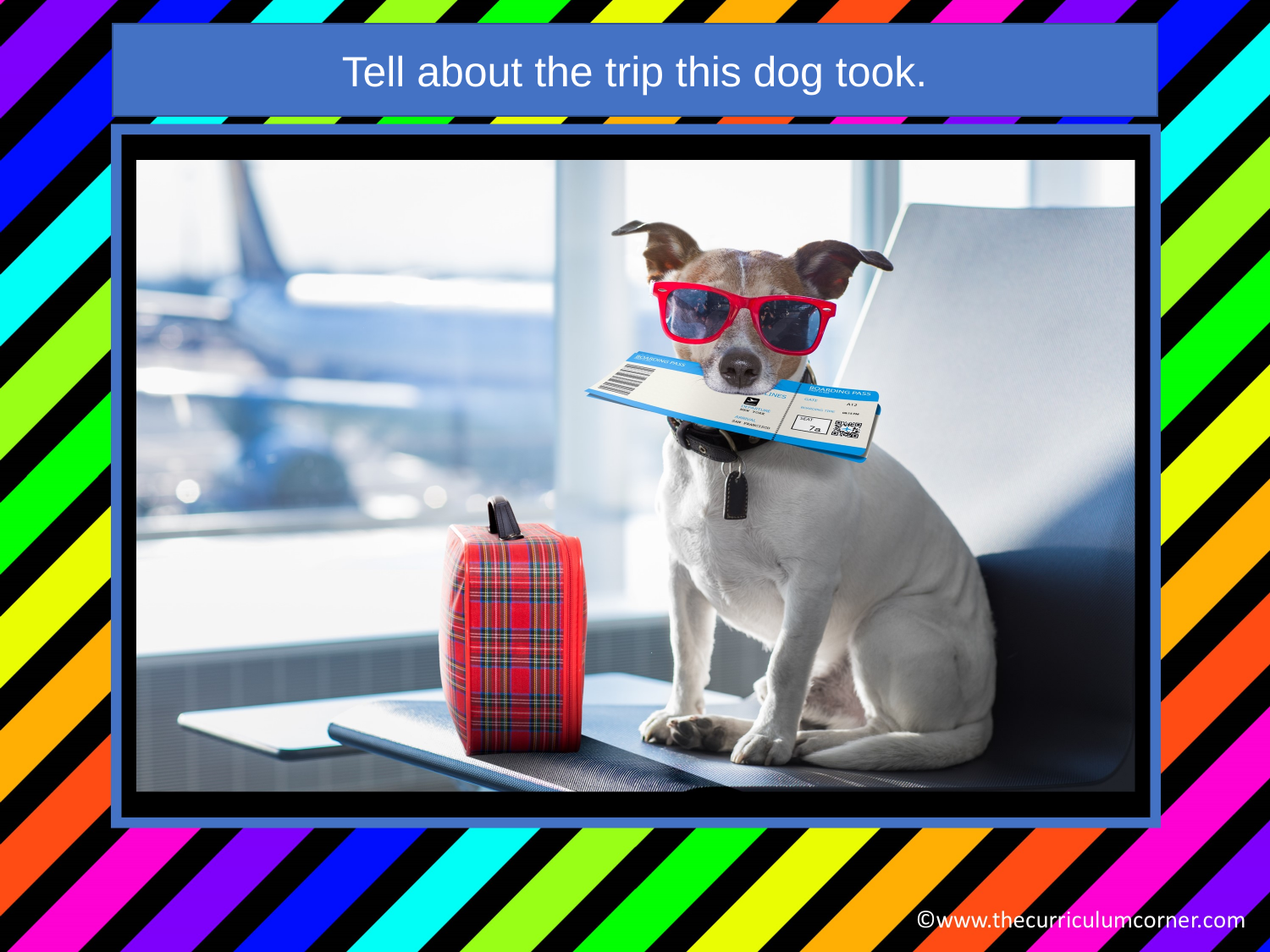

Tell about the trip this dog took.